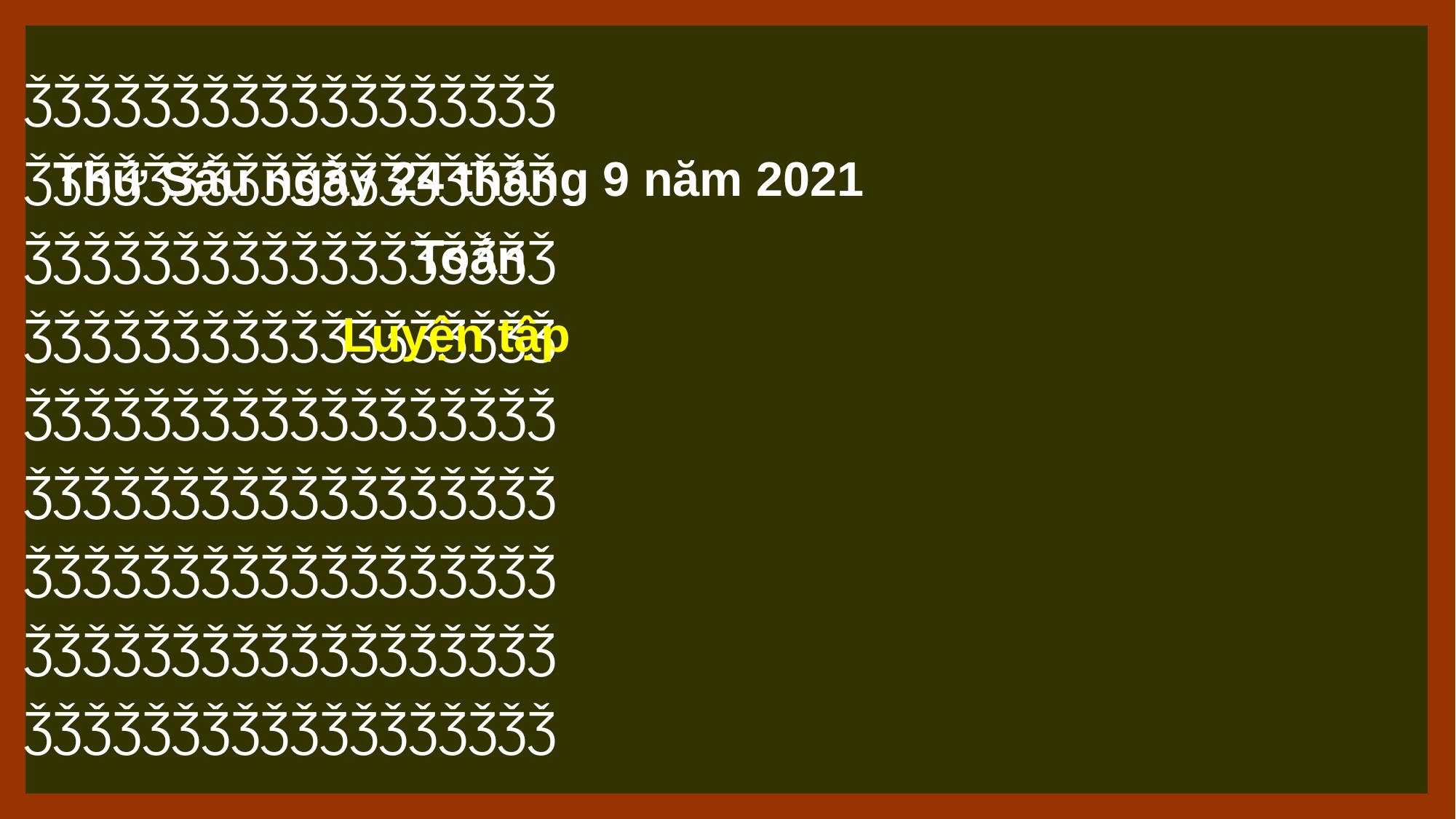

ǮǮǮǮǮǮǮǮǮǮǮǮǮǮǮǮǮǮ
ǮǮǮǮǮǮǮǮǮǮǮǮǮǮǮǮǮǮ
ǮǮǮǮǮǮǮǮǮǮǮǮǮǮǮǮǮǮ
ǮǮǮǮǮǮǮǮǮǮǮǮǮǮǮǮǮǮ
ǮǮǮǮǮǮǮǮǮǮǮǮǮǮǮǮǮǮ
ǮǮǮǮǮǮǮǮǮǮǮǮǮǮǮǮǮǮ
ǮǮǮǮǮǮǮǮǮǮǮǮǮǮǮǮǮǮ
ǮǮǮǮǮǮǮǮǮǮǮǮǮǮǮǮǮǮ
ǮǮǮǮǮǮǮǮǮǮǮǮǮǮǮǮǮǮ
Thứ Sáu ngày 24 tháng 9 năm 2021
Toán
Luyện tập